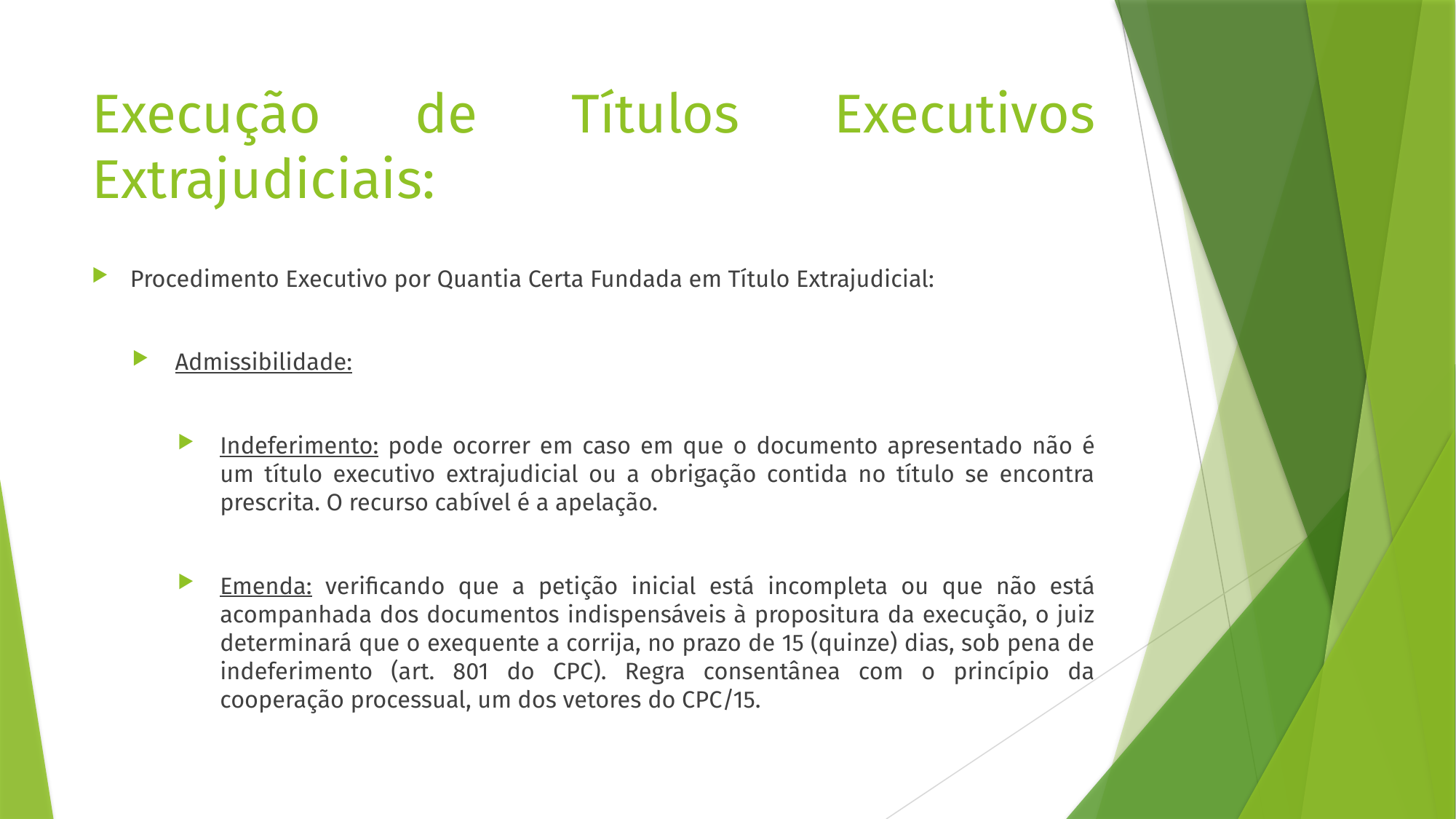

# Execução de Títulos Executivos Extrajudiciais:
Procedimento Executivo por Quantia Certa Fundada em Título Extrajudicial:

Admissibilidade:

Indeferimento: pode ocorrer em caso em que o documento apresentado não é um título executivo extrajudicial ou a obrigação contida no título se encontra prescrita. O recurso cabível é a apelação.

Emenda: verificando que a petição inicial está incompleta ou que não está acompanhada dos documentos indispensáveis à propositura da execução, o juiz determinará que o exequente a corrija, no prazo de 15 (quinze) dias, sob pena de indeferimento (art. 801 do CPC). Regra consentânea com o princípio da cooperação processual, um dos vetores do CPC/15.